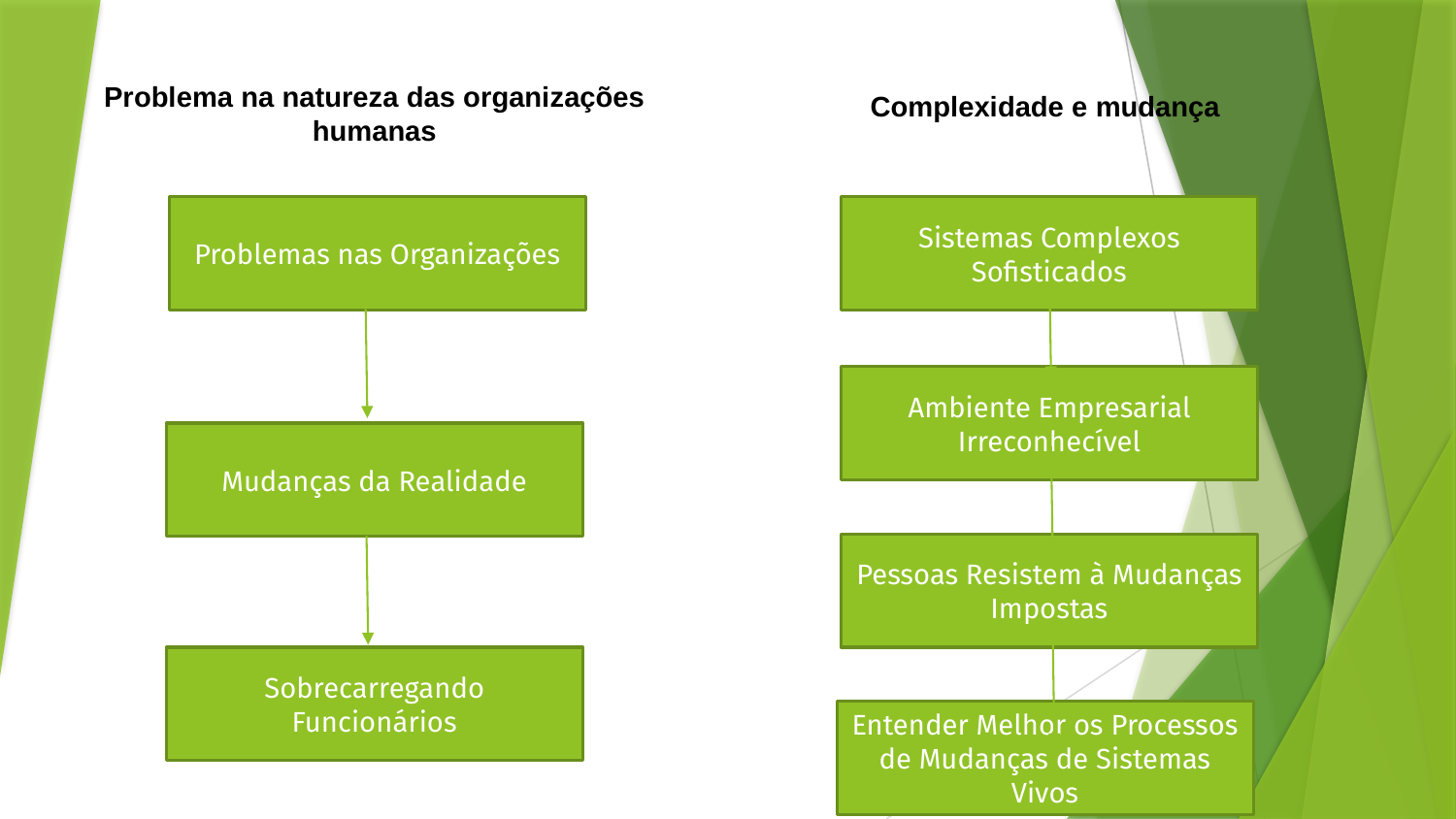

Problema na natureza das organizações humanas

Complexidade e mudança

Sistemas Complexos Sofisticados
Problemas nas Organizações
Ambiente Empresarial Irreconhecível
Mudanças da Realidade
Pessoas Resistem à Mudanças Impostas
Sobrecarregando Funcionários
Entender Melhor os Processos de Mudanças de Sistemas Vivos